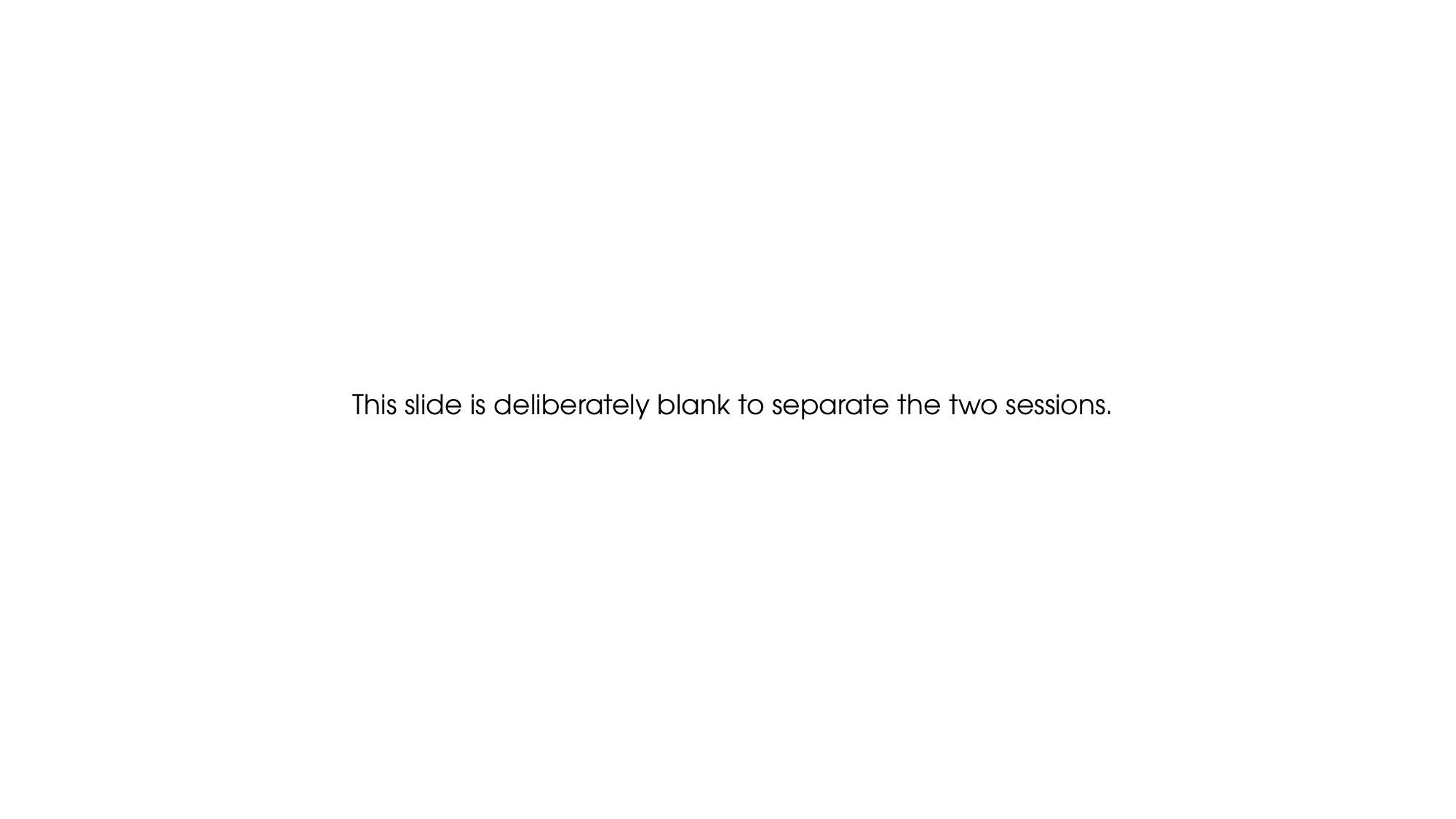

This slide is deliberately blank to separate the two sessions.